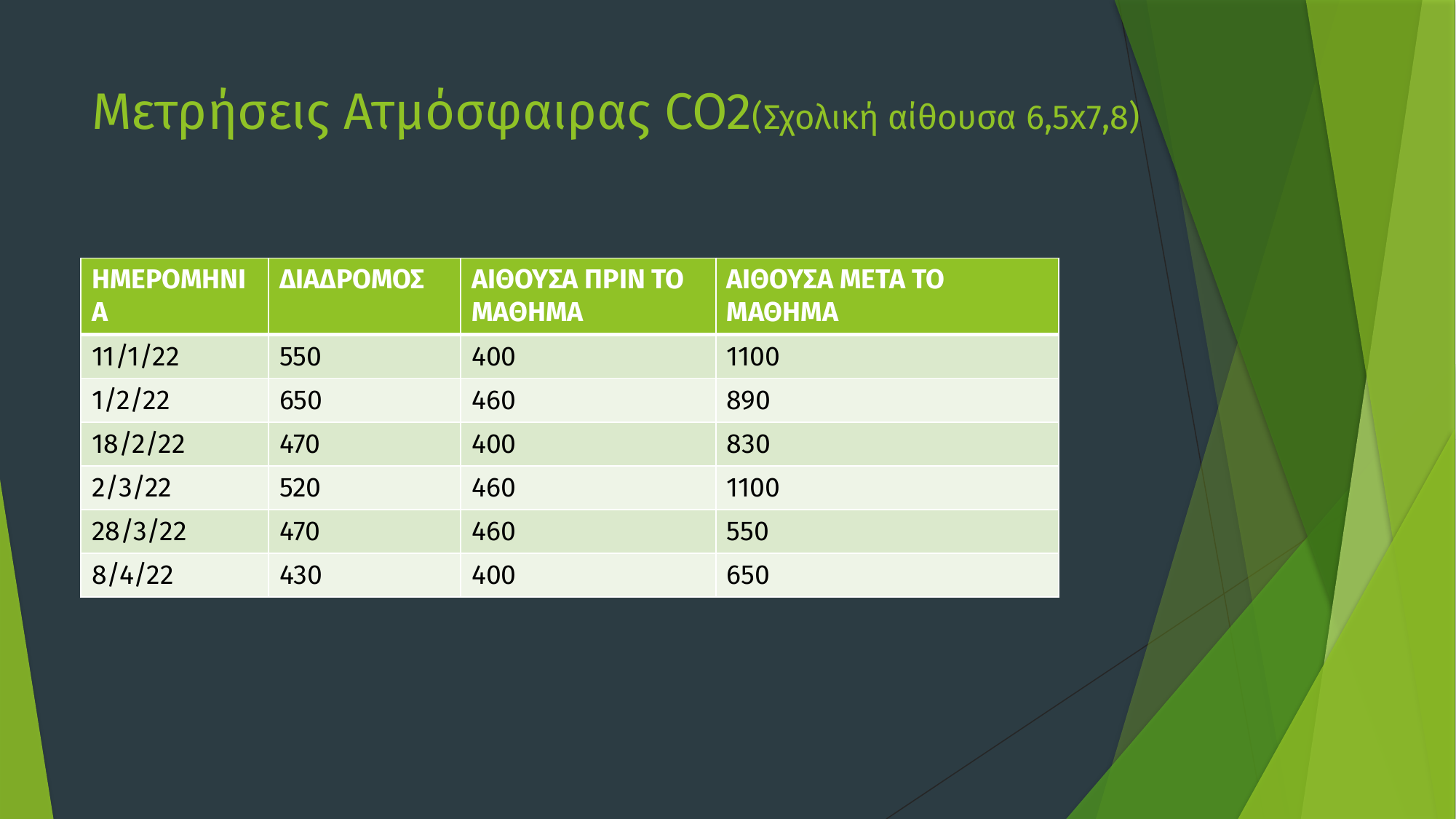

# Μετρήσεις Ατμόσφαιρας CO2(Σχολική αίθουσα 6,5x7,8)
| ΗΜΕΡΟΜΗΝΙΑ | ΔΙΑΔΡΟΜΟΣ | ΑΙΘΟΥΣΑ ΠΡΙΝ ΤΟ ΜΑΘΗΜΑ | ΑΙΘΟΥΣΑ ΜΕΤΑ ΤΟ ΜΑΘΗΜΑ |
| --- | --- | --- | --- |
| 11/1/22 | 550 | 400 | 1100 |
| 1/2/22 | 650 | 460 | 890 |
| 18/2/22 | 470 | 400 | 830 |
| 2/3/22 | 520 | 460 | 1100 |
| 28/3/22 | 470 | 460 | 550 |
| 8/4/22 | 430 | 400 | 650 |